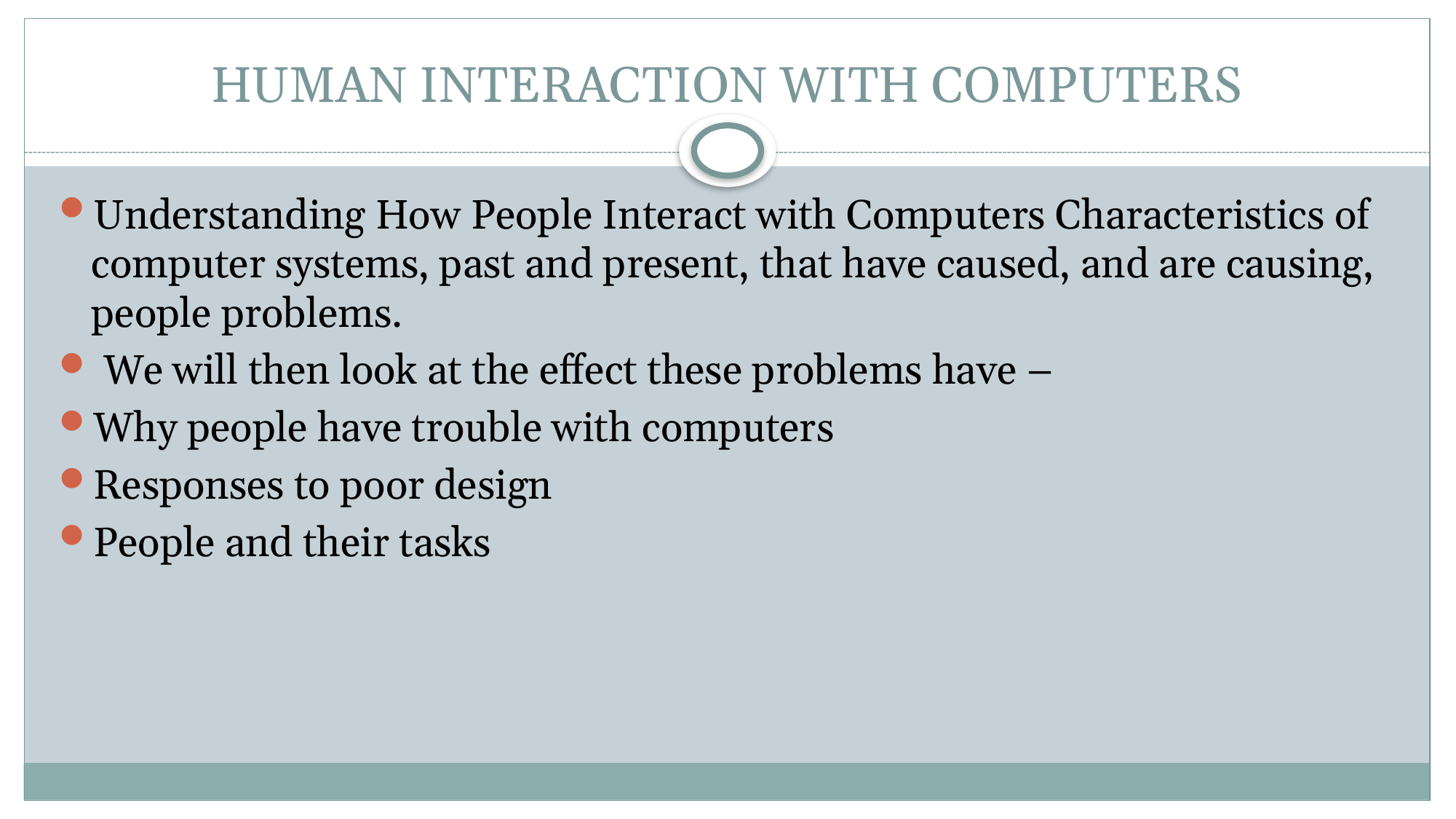

# HUMAN INTERACTION WITH COMPUTERS
Understanding How People Interact with Computers Characteristics of computer systems, past and present, that have caused, and are causing, people problems.
 We will then look at the effect these problems have –
Why people have trouble with computers
Responses to poor design
People and their tasks